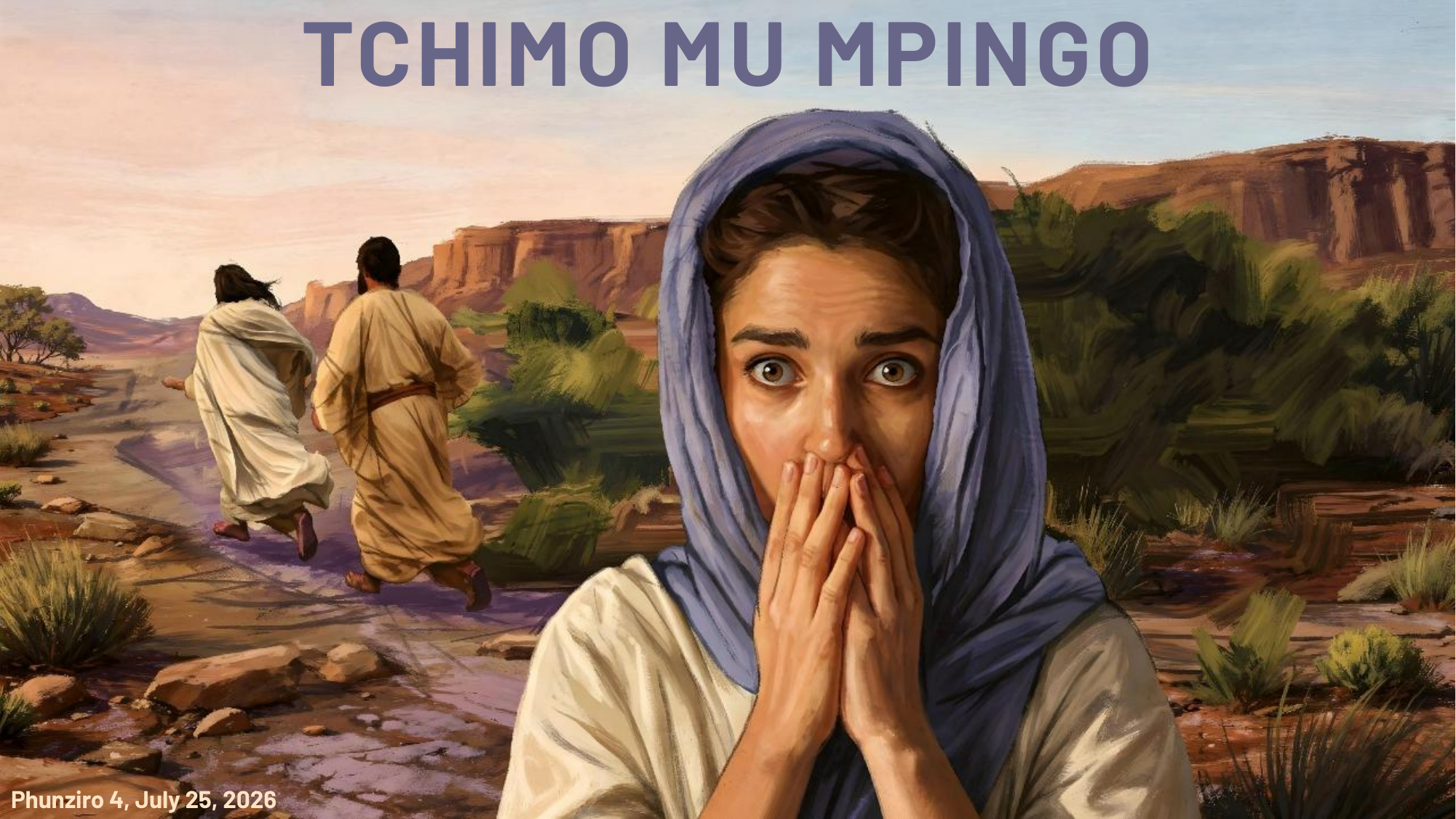

TCHIMO MU MPINGO
Phunziro 4, July 25, 2026